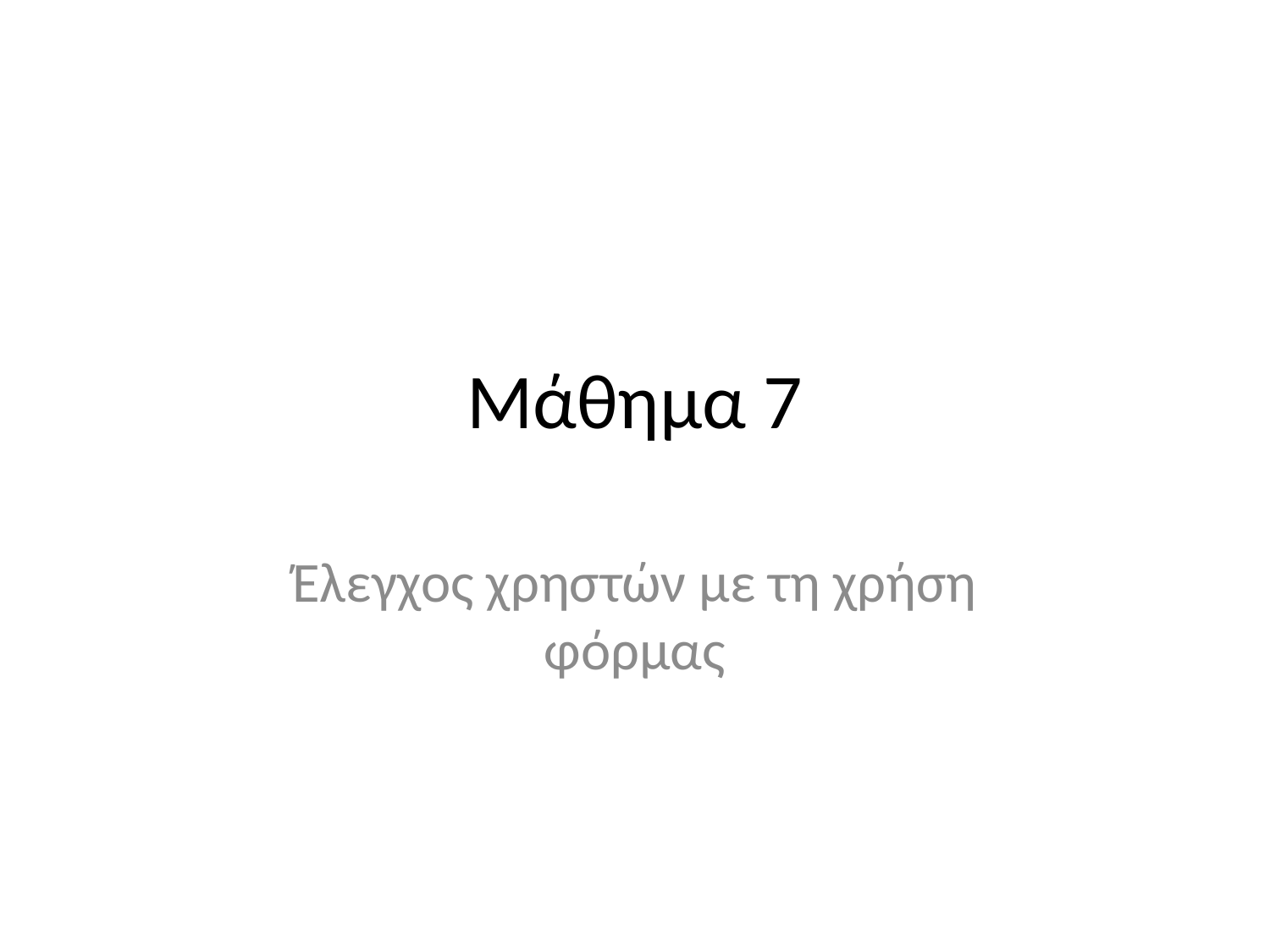

# Μάθημα 7
Έλεγχος χρηστών με τη χρήση φόρμας